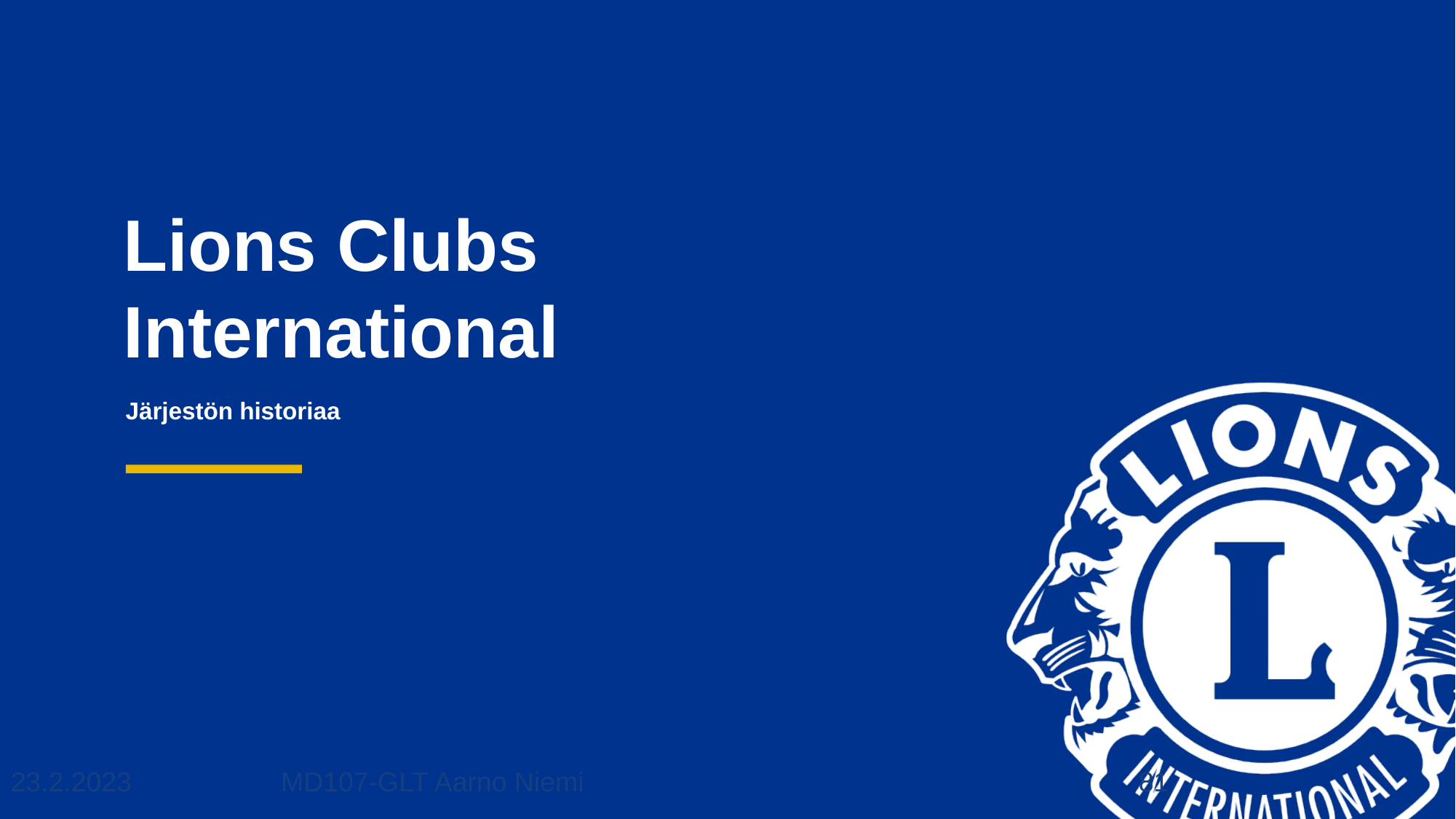

# Järjestön historiaa
MD107-GLT Aarno Niemi
23.2.2023
81